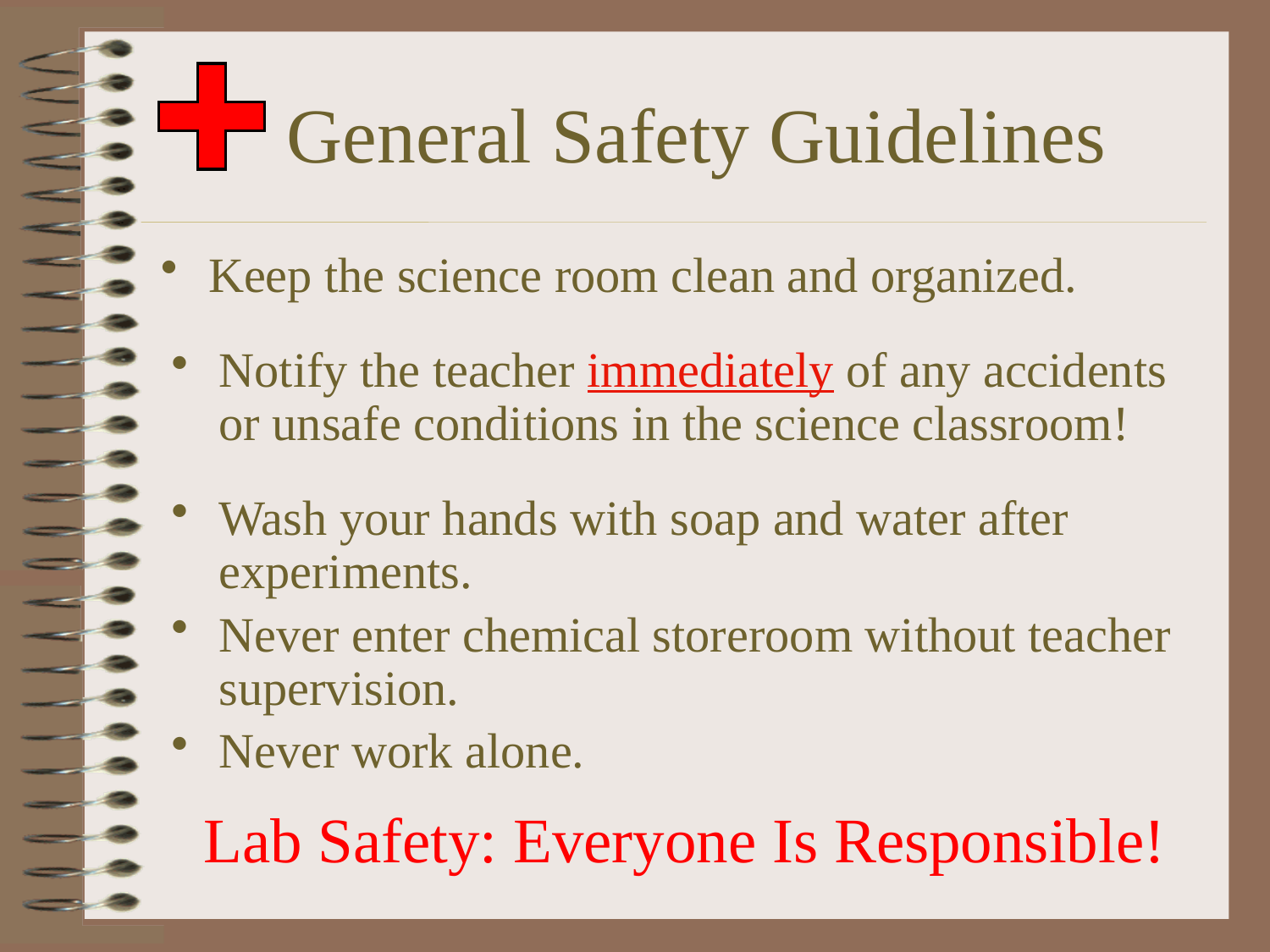

# General Safety Guidelines

Keep the science room clean and organized.

Notify the teacher immediately of any accidents or unsafe conditions in the science classroom!

Wash your hands with soap and water after experiments.
Never enter chemical storeroom without teacher supervision.
Never work alone.

Lab Safety: Everyone Is Responsible!